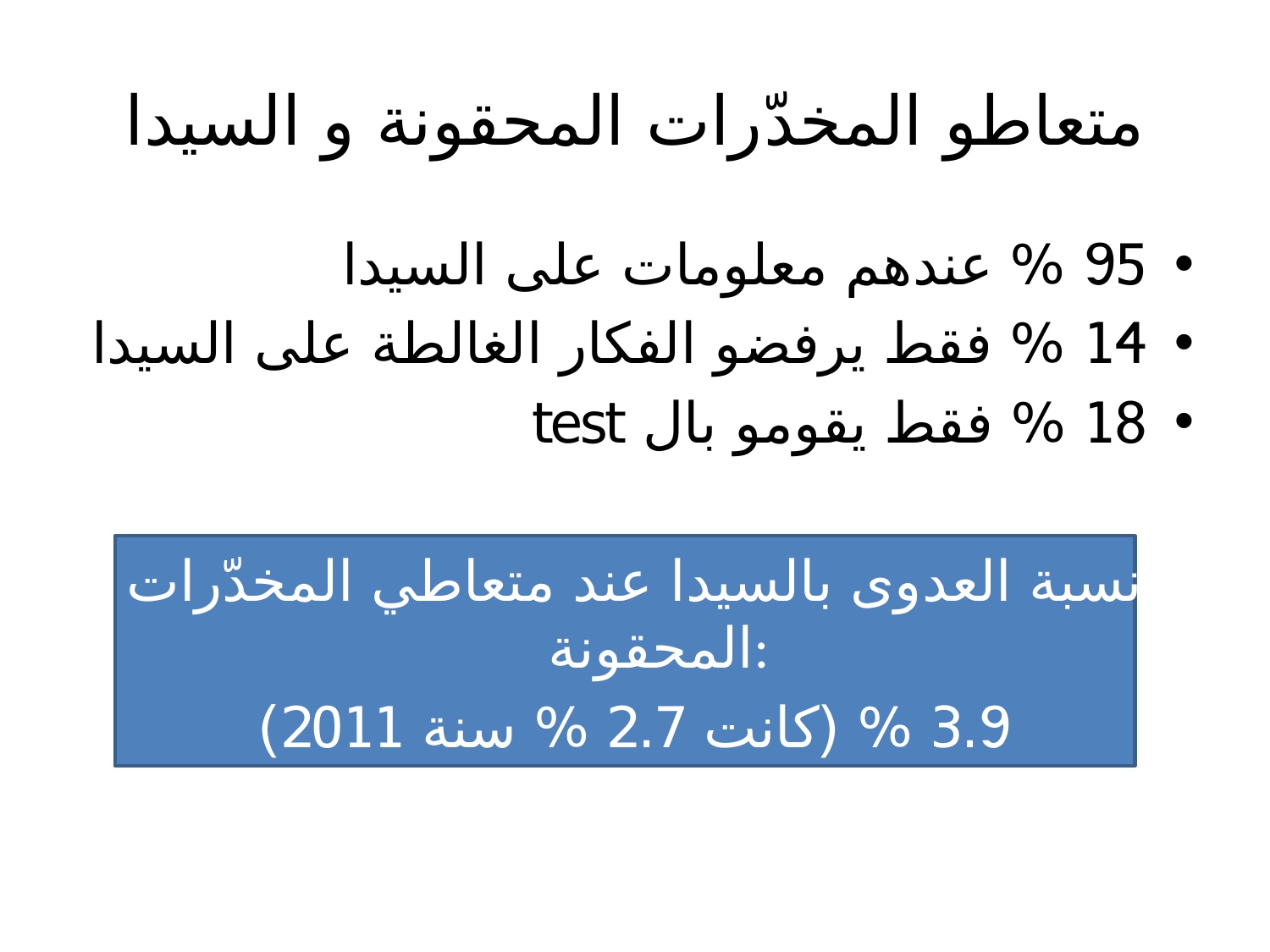

# متعاطو المخدّرات المحقونة و السيدا
95 % عندهم معلومات على السيدا
14 % فقط يرفضو الفكار الغالطة على السيدا
18 % فقط يقومو بال test

نسبة العدوى بالسيدا عند متعاطي المخدّرات المحقونة:
 3.9 % (كانت 2.7 % سنة 2011)